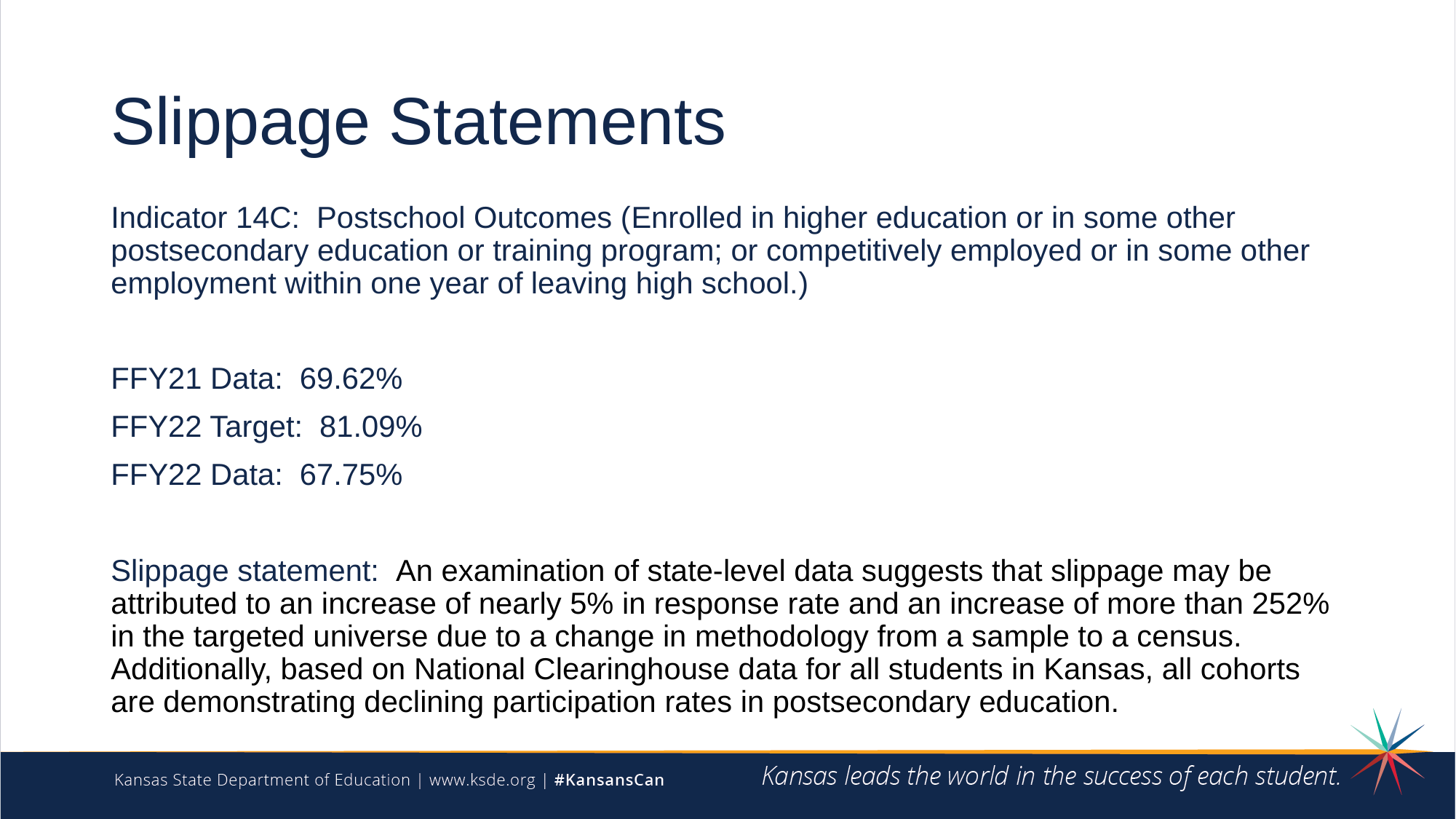

# Slippage Statements
Indicator 14C:  Postschool Outcomes (Enrolled in higher education or in some other postsecondary education or training program; or competitively employed or in some other employment within one year of leaving high school.)

FFY21 Data:  69.62%
FFY22 Target:  81.09%
FFY22 Data:  67.75%

Slippage statement:  An examination of state-level data suggests that slippage may be attributed to an increase of nearly 5% in response rate and an increase of more than 252% in the targeted universe due to a change in methodology from a sample to a census. Additionally, based on National Clearinghouse data for all students in Kansas, all cohorts are demonstrating declining participation rates in postsecondary education.